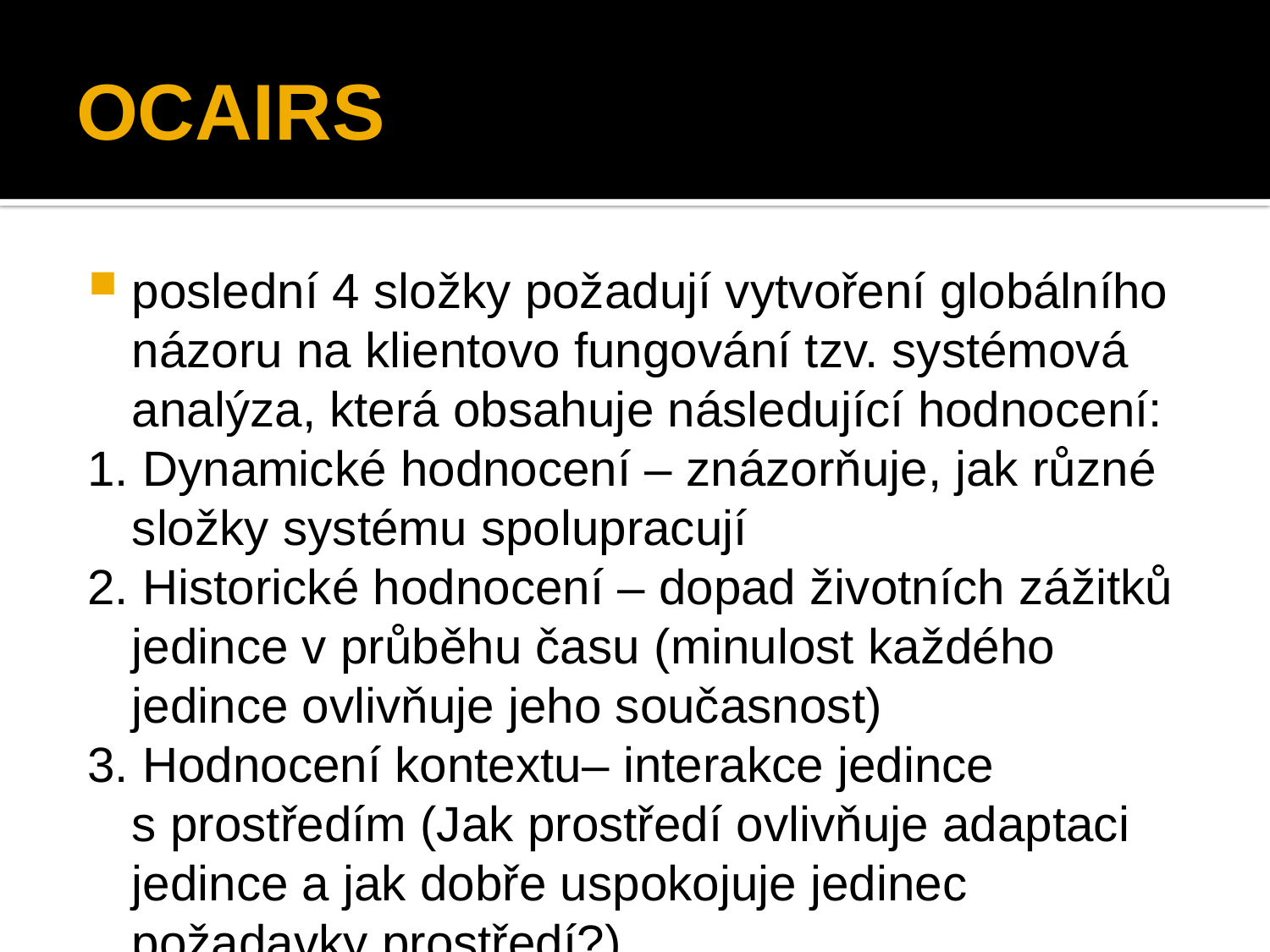

# OCAIRS
poslední 4 složky požadují vytvoření globálního názoru na klientovo fungování tzv. systémová analýza, která obsahuje následující hodnocení:
1. Dynamické hodnocení – znázorňuje, jak různé složky systému spolupracují
2. Historické hodnocení – dopad životních zážitků jedince v průběhu času (minulost každého jedince ovlivňuje jeho současnost)
3. Hodnocení kontextu– interakce jedince s prostředím (Jak prostředí ovlivňuje adaptaci jedince a jak dobře uspokojuje jedinec požadavky prostředí?)